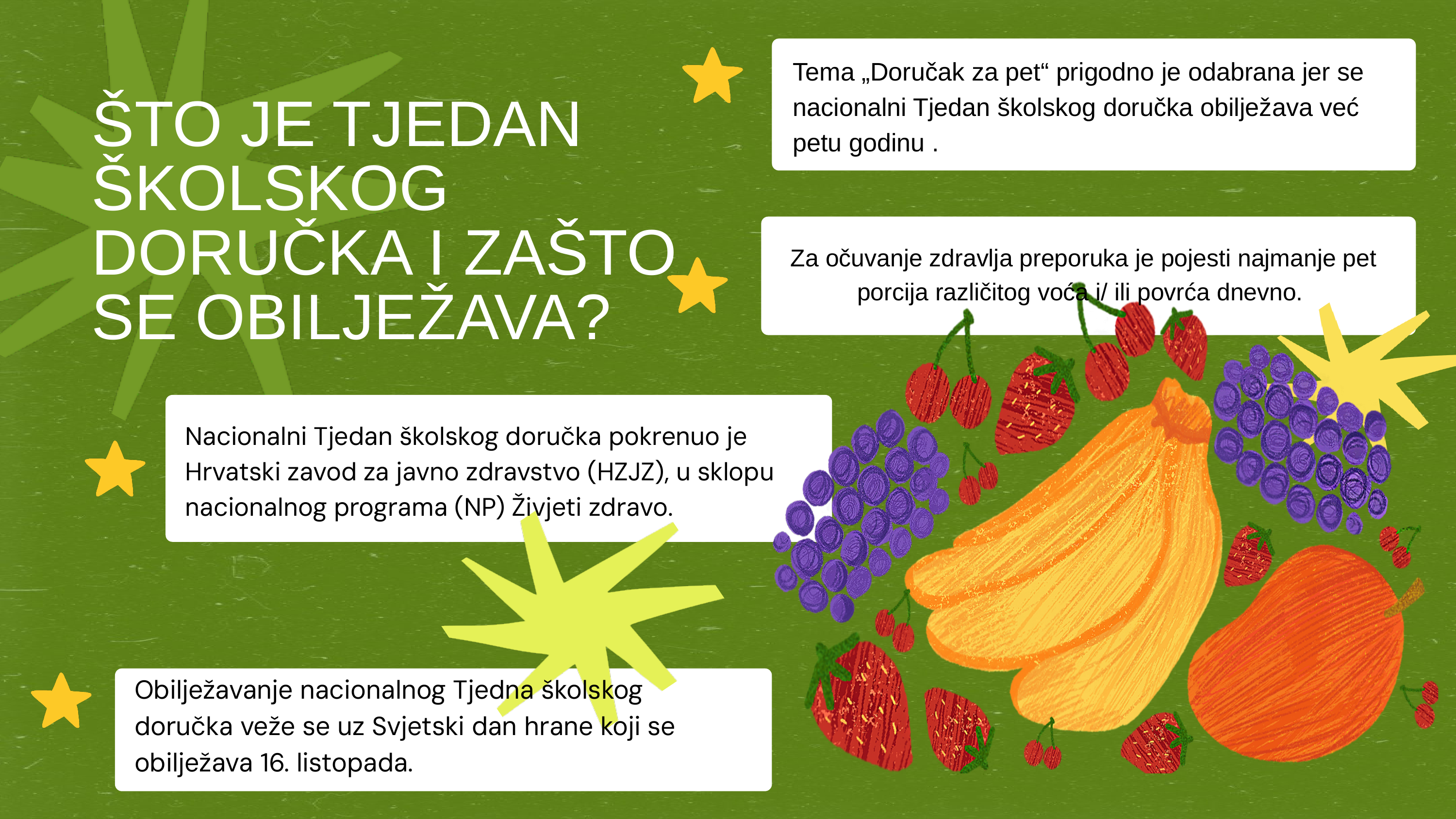

Tema „Doručak za pet“ prigodno je odabrana jer se nacionalni Tjedan školskog doručka obilježava već petu godinu .
ŠTO JE TJEDAN ŠKOLSKOG DORUČKA I ZAŠTO SE OBILJEŽAVA?

Za očuvanje zdravlja preporuka je pojesti najmanje pet porcija različitog voća i/ ili povrća dnevno.

Nacionalni Tjedan školskog doručka pokrenuo je Hrvatski zavod za javno zdravstvo (HZJZ), u sklopu nacionalnog programa (NP) Živjeti zdravo.

Obilježavanje nacionalnog Tjedna školskog doručka veže se uz Svjetski dan hrane koji se obilježava 16. listopada.